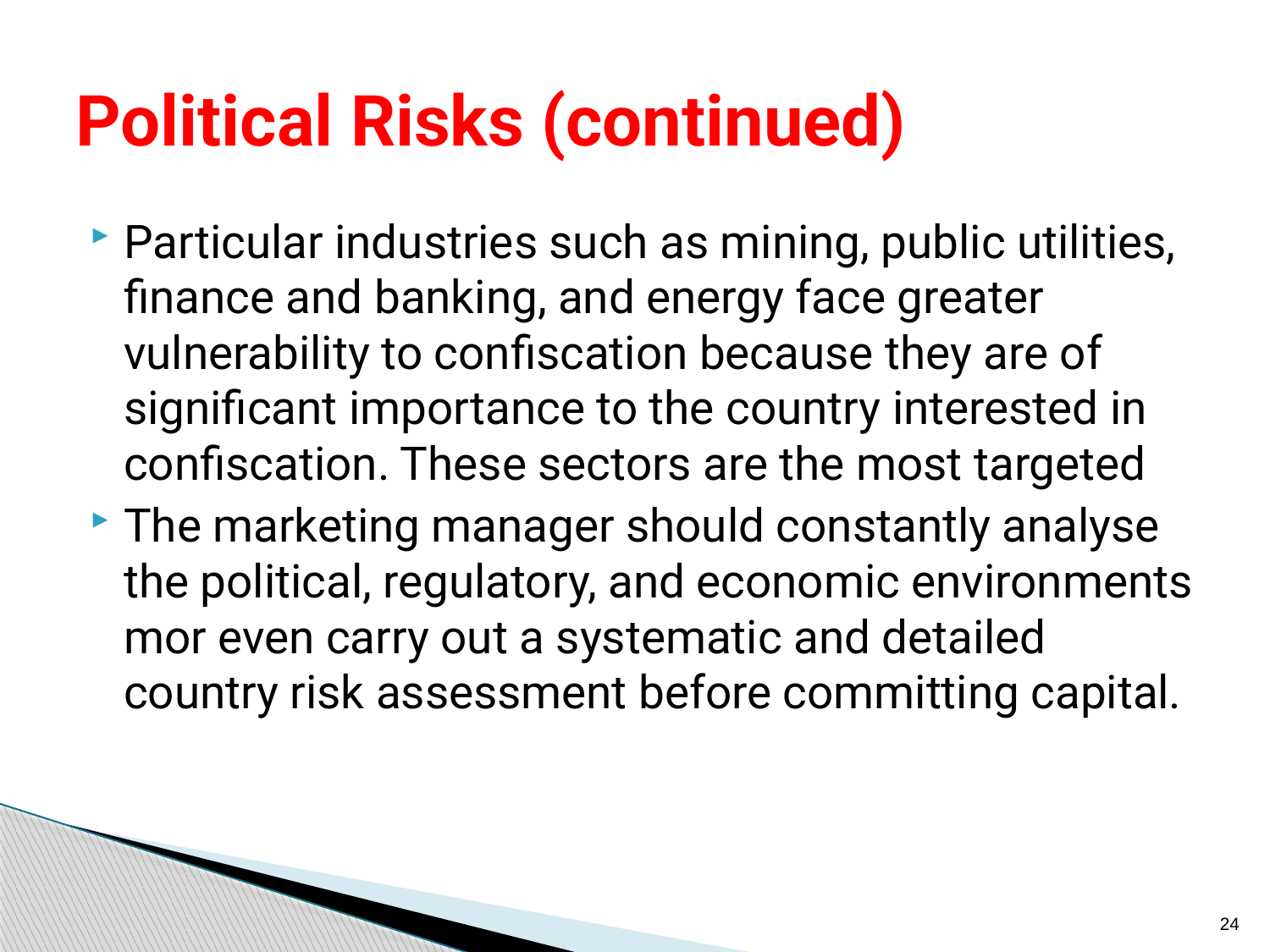

# Political Risks (continued)
Particular industries such as mining, public utilities, finance and banking, and energy face greater vulnerability to confiscation because they are of significant importance to the country interested in confiscation. These sectors are the most targeted
The marketing manager should constantly analyse the political, regulatory, and economic environments mor even carry out a systematic and detailed country risk assessment before committing capital.
24